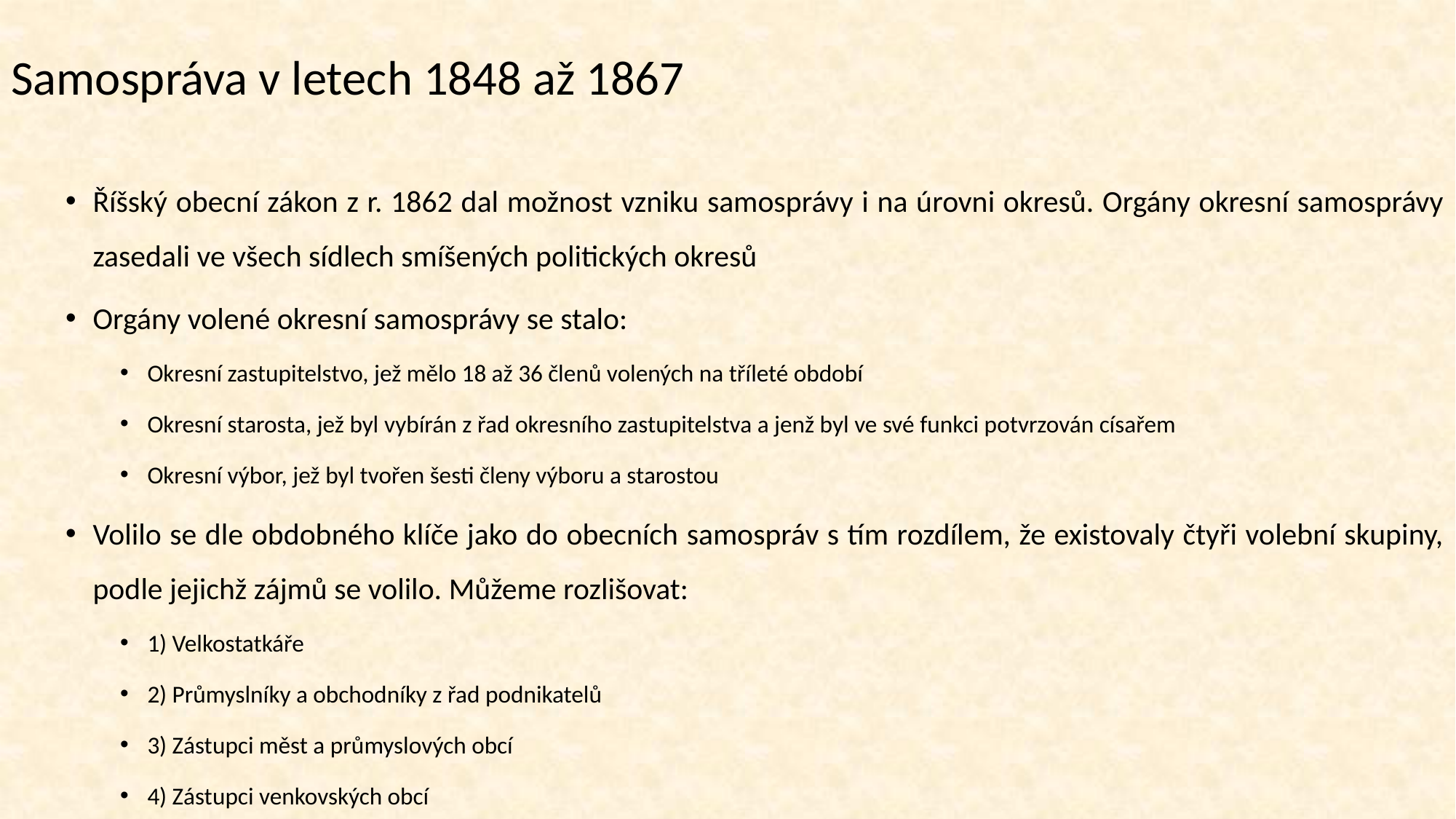

# Samospráva v letech 1848 až 1867
Říšský obecní zákon z r. 1862 dal možnost vzniku samosprávy i na úrovni okresů. Orgány okresní samosprávy zasedali ve všech sídlech smíšených politických okresů
Orgány volené okresní samosprávy se stalo:
Okresní zastupitelstvo, jež mělo 18 až 36 členů volených na tříleté období
Okresní starosta, jež byl vybírán z řad okresního zastupitelstva a jenž byl ve své funkci potvrzován císařem
Okresní výbor, jež byl tvořen šesti členy výboru a starostou
Volilo se dle obdobného klíče jako do obecních samospráv s tím rozdílem, že existovaly čtyři volební skupiny, podle jejichž zájmů se volilo. Můžeme rozlišovat:
1) Velkostatkáře
2) Průmyslníky a obchodníky z řad podnikatelů
3) Zástupci měst a průmyslových obcí
4) Zástupci venkovských obcí